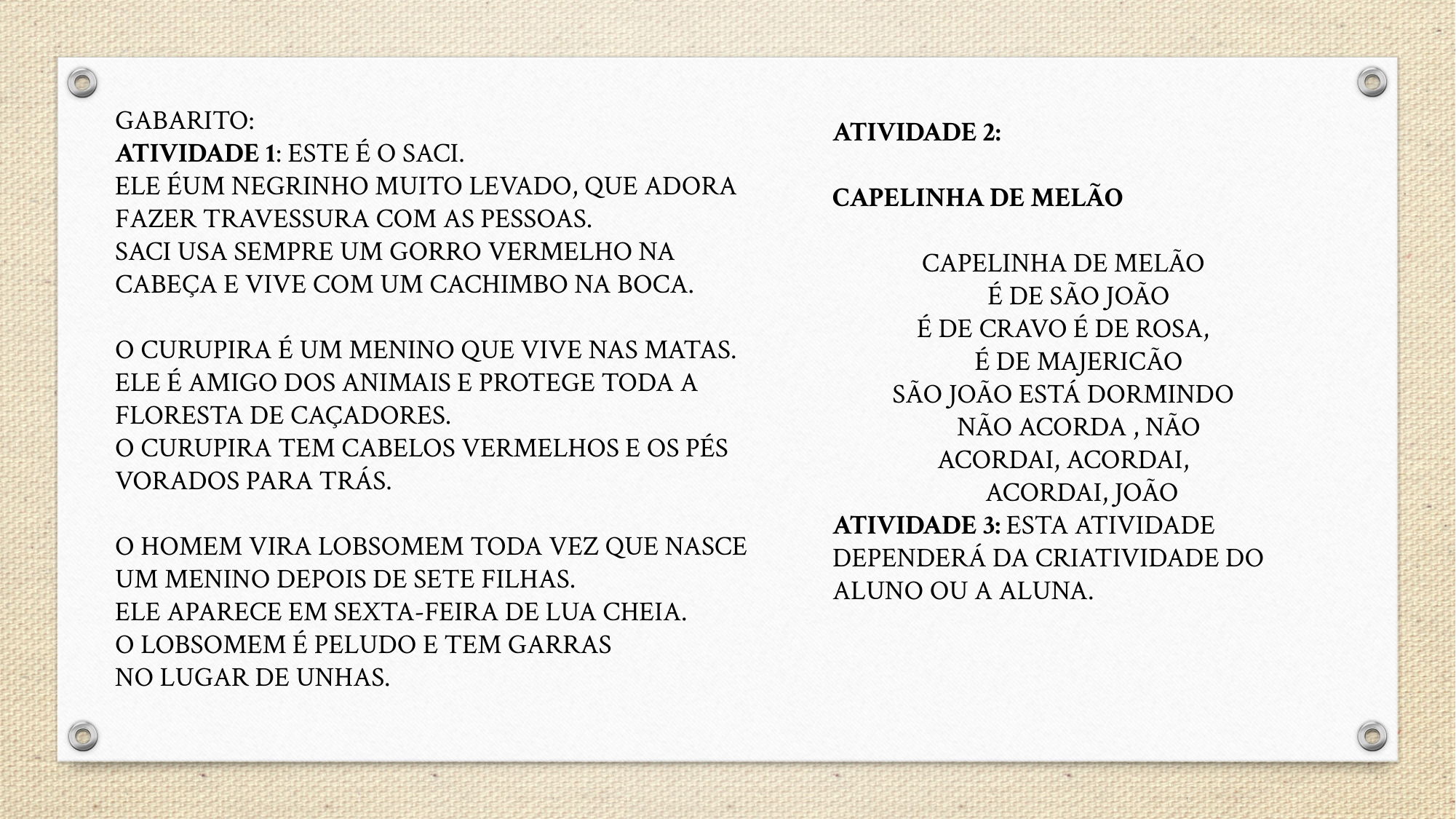

GABARITO:
ATIVIDADE 1: ESTE É O SACI.
ELE ÉUM NEGRINHO MUITO LEVADO, QUE ADORA
FAZER TRAVESSURA COM AS PESSOAS.
SACI USA SEMPRE UM GORRO VERMELHO NA CABEÇA E VIVE COM UM CACHIMBO NA BOCA.

O CURUPIRA É UM MENINO QUE VIVE NAS MATAS.
ELE É AMIGO DOS ANIMAIS E PROTEGE TODA A FLORESTA DE CAÇADORES.
O CURUPIRA TEM CABELOS VERMELHOS E OS PÉS
VORADOS PARA TRÁS.

O HOMEM VIRA LOBSOMEM TODA VEZ QUE NASCE UM MENINO DEPOIS DE SETE FILHAS.
ELE APARECE EM SEXTA-FEIRA DE LUA CHEIA.
O LOBSOMEM É PELUDO E TEM GARRAS
NO LUGAR DE UNHAS.

ATIVIDADE 2:

CAPELINHA DE MELÃO

CAPELINHA DE MELÃO
     É DE SÃO JOÃO
É DE CRAVO É DE ROSA,
     É DE MAJERICÃO
SÃO JOÃO ESTÁ DORMINDO
     NÃO ACORDA , NÃO
ACORDAI, ACORDAI,
      ACORDAI, JOÃO
ATIVIDADE 3: ESTA ATIVIDADE DEPENDERÁ DA CRIATIVIDADE DO ALUNO OU A ALUNA.